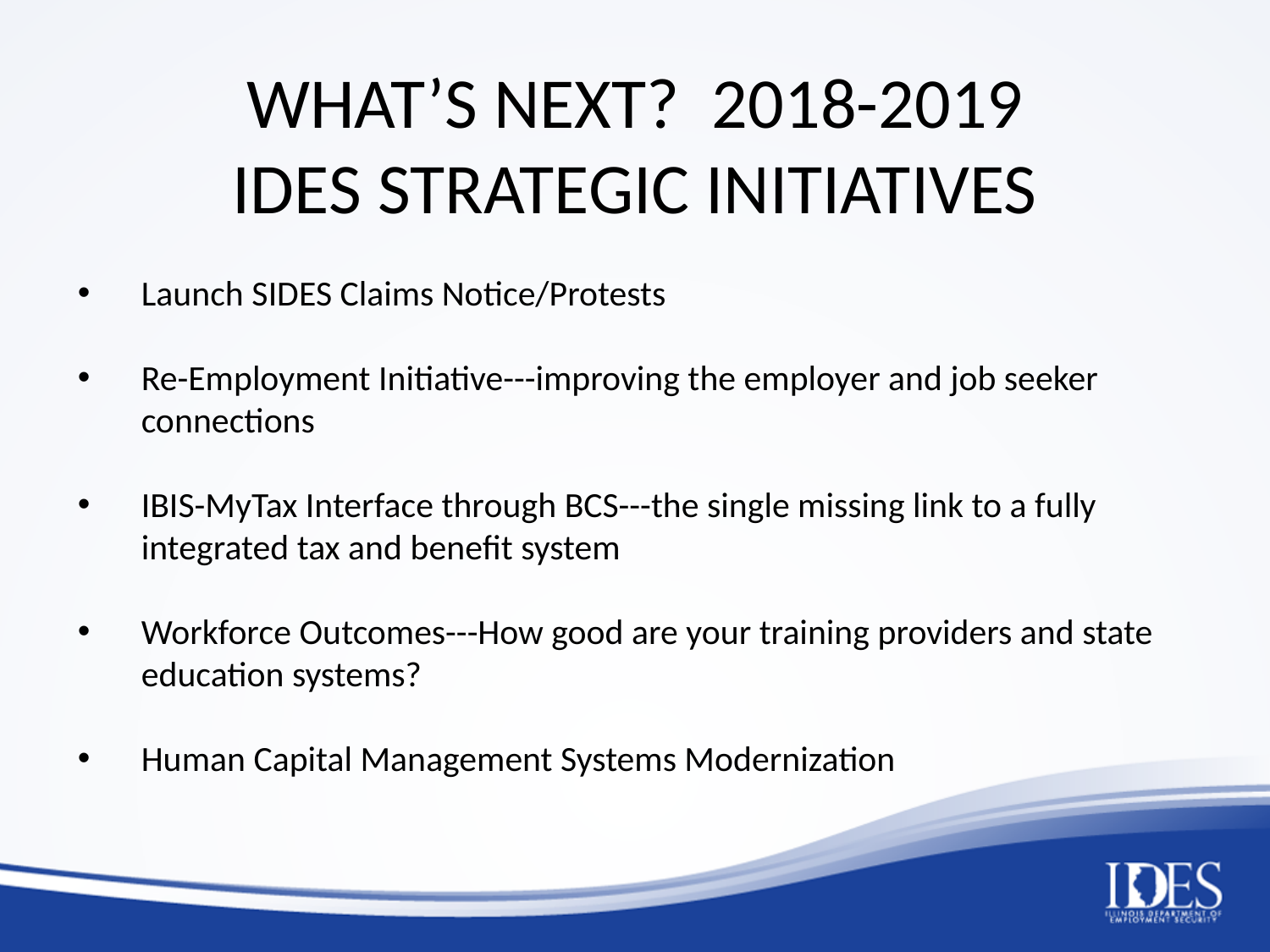

# WHAT’S NEXT?  2018-2019 IDES STRATEGIC INITIATIVES
Launch SIDES Claims Notice/Protests

Re-Employment Initiative---improving the employer and job seeker connections

IBIS-MyTax Interface through BCS---the single missing link to a fully integrated tax and benefit system

Workforce Outcomes---How good are your training providers and state education systems?

Human Capital Management Systems Modernization